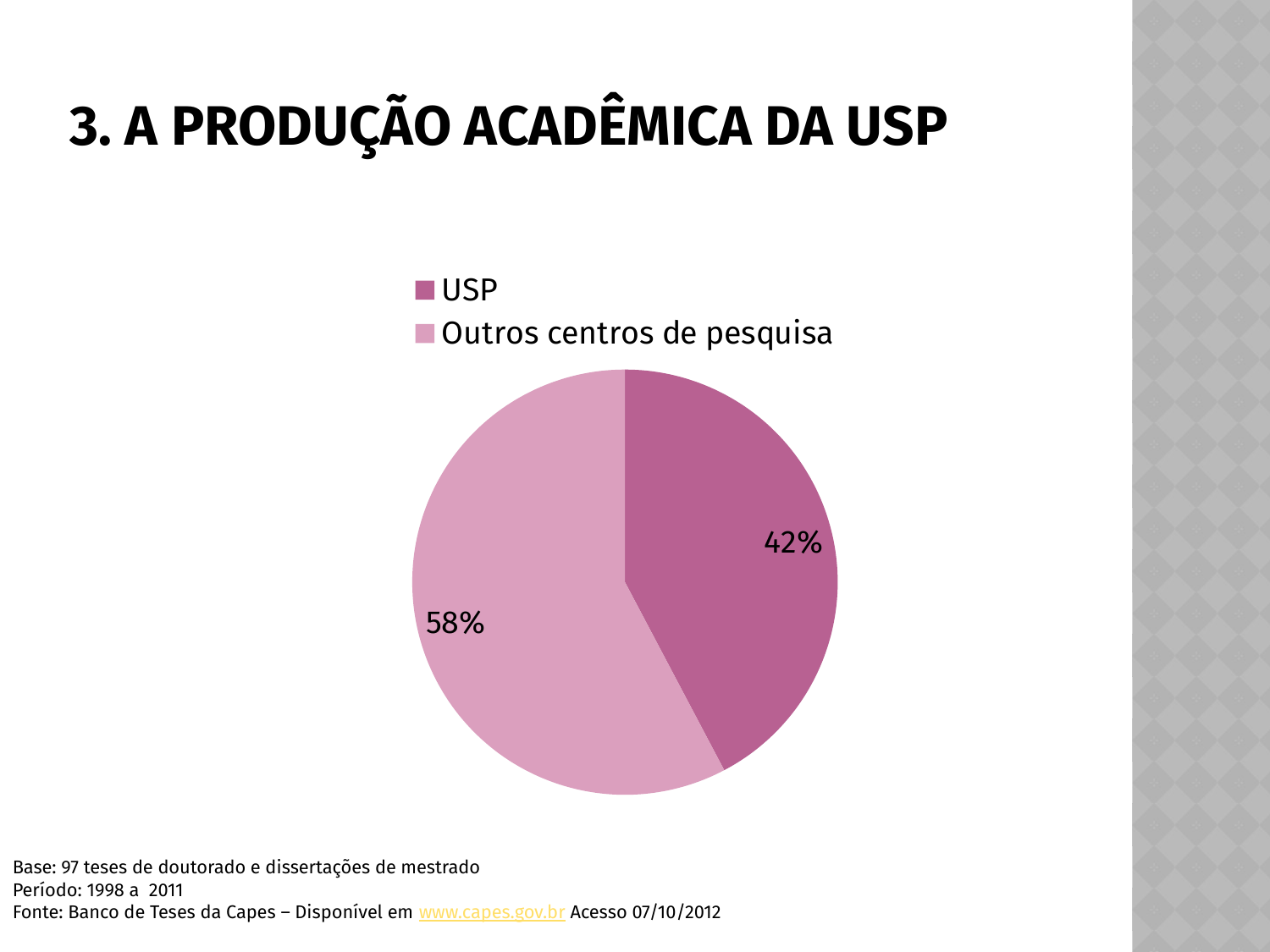

# 3. A produção acadêmica da USP

### Chart

| Category |  |
|---|---|
| USP | 41.0 |
| Outros centros de pesquisa | 56.0 |
Base: 97 teses de doutorado e dissertações de mestrado
Período: 1998 a  2011
Fonte: Banco de Teses da Capes – Disponível em www.capes.gov.br Acesso 07/10/2012